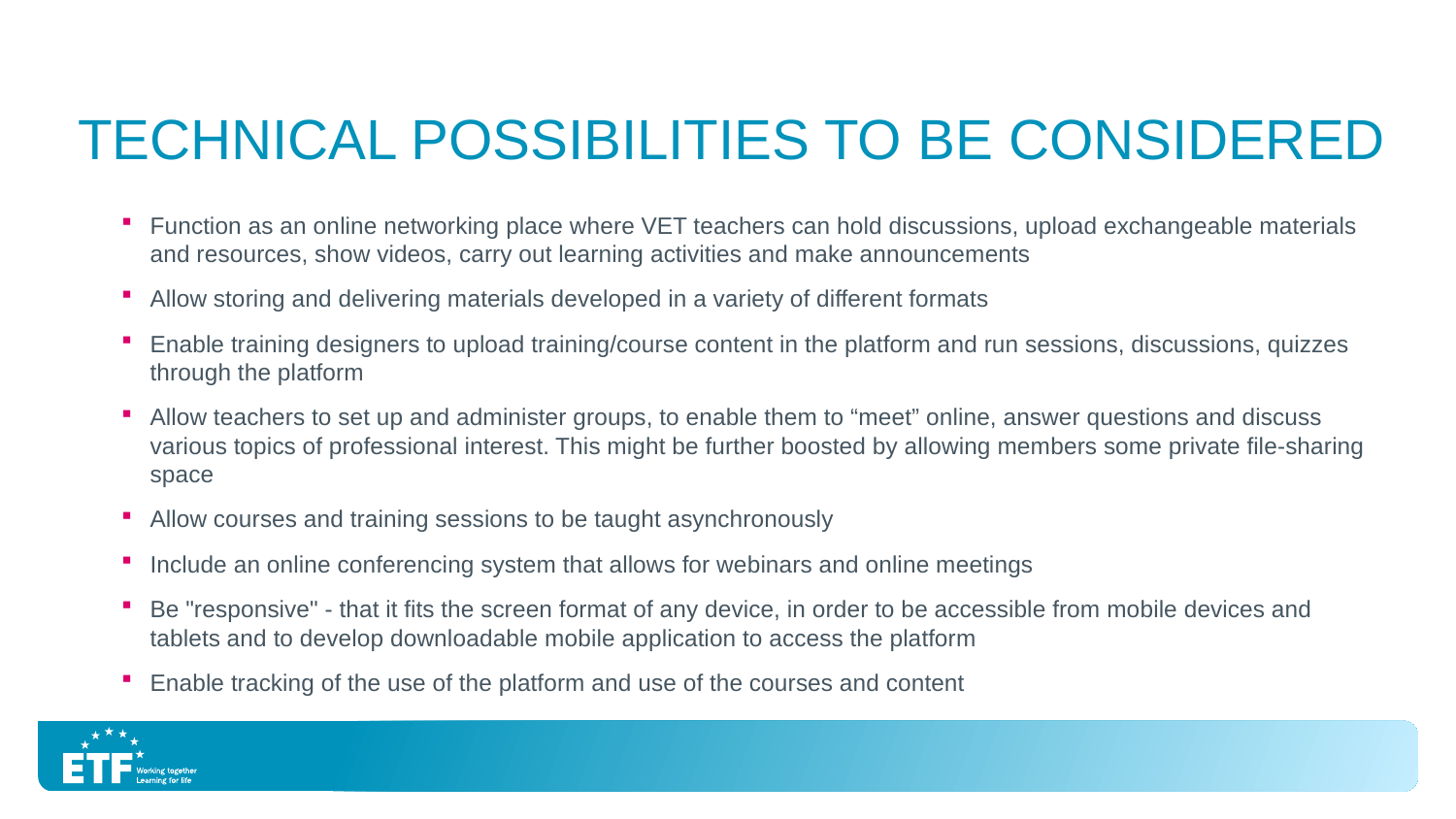

# Technical possibilities to be considered
Function as an online networking place where VET teachers can hold discussions, upload exchangeable materials and resources, show videos, carry out learning activities and make announcements
Allow storing and delivering materials developed in a variety of different formats
Enable training designers to upload training/course content in the platform and run sessions, discussions, quizzes through the platform
Allow teachers to set up and administer groups, to enable them to “meet” online, answer questions and discuss various topics of professional interest. This might be further boosted by allowing members some private file-sharing space
Allow courses and training sessions to be taught asynchronously
Include an online conferencing system that allows for webinars and online meetings
Be "responsive" - that it fits the screen format of any device, in order to be accessible from mobile devices and tablets and to develop downloadable mobile application to access the platform
Enable tracking of the use of the platform and use of the courses and content